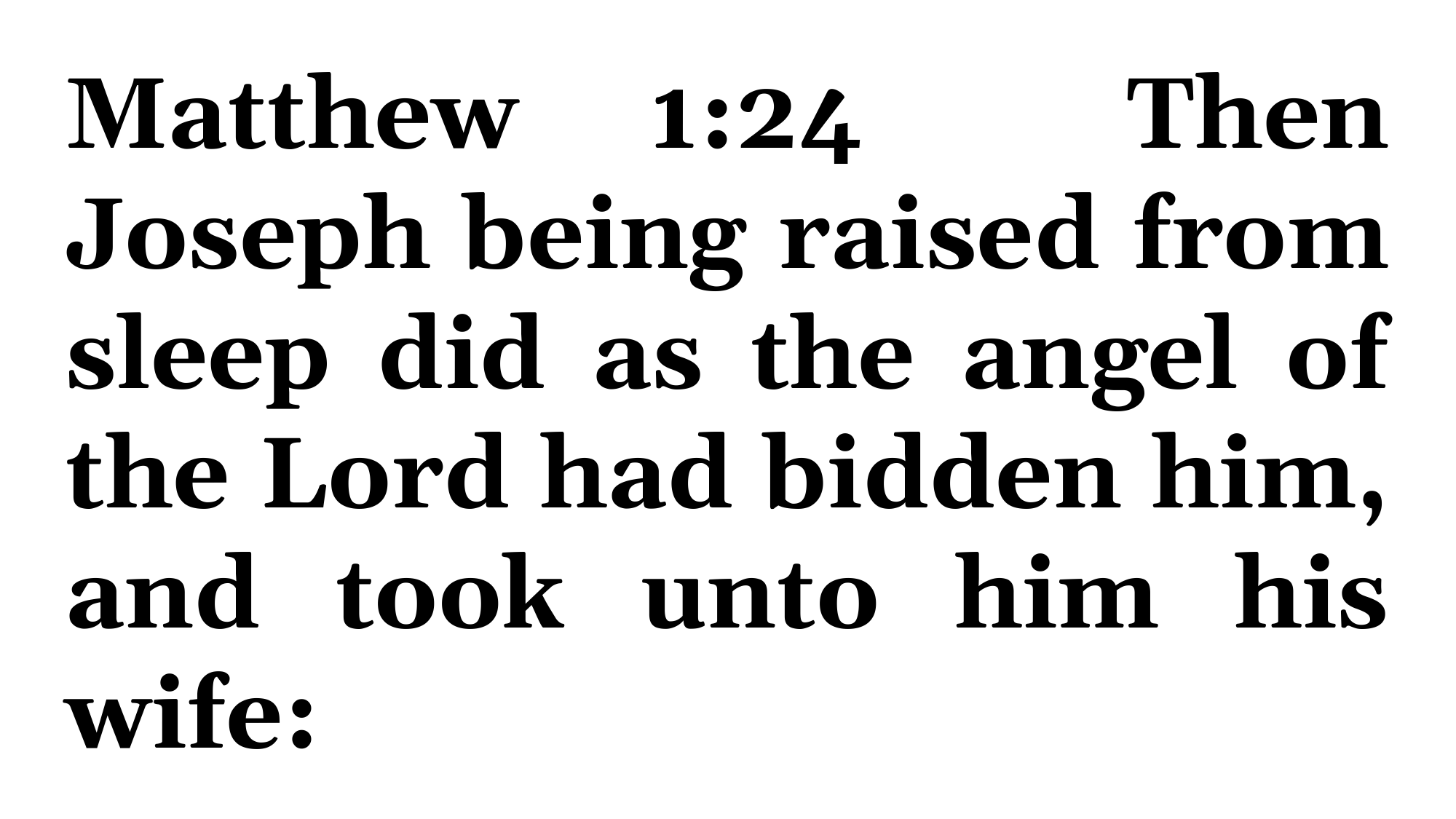

Matthew 1:24  Then Joseph being raised from sleep did as the angel of the Lord had bidden him, and took unto him his wife: